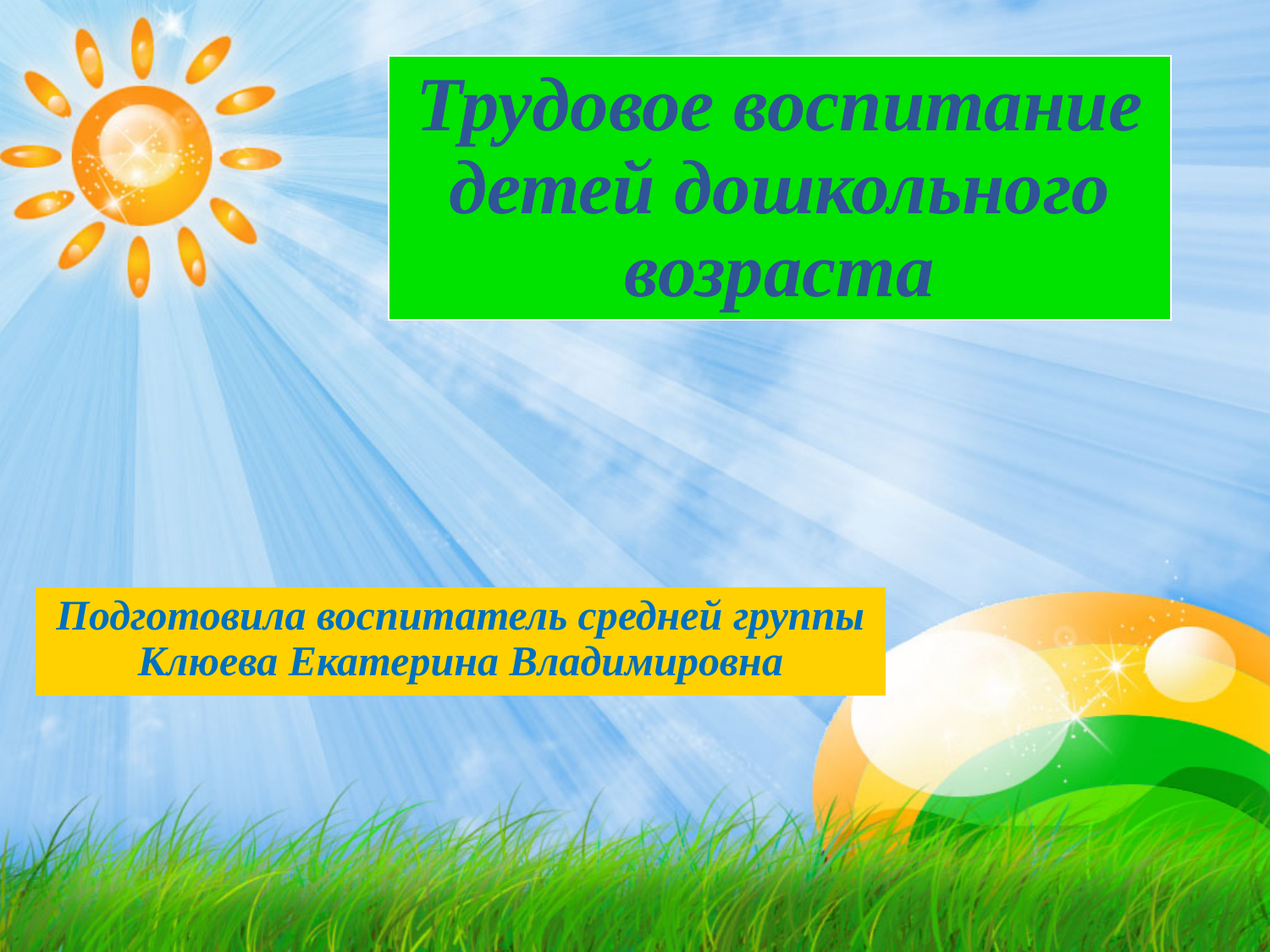

# Трудовое воспитание детей дошкольного возраста
Подготовила воспитатель средней группы Клюева Екатерина Владимировна